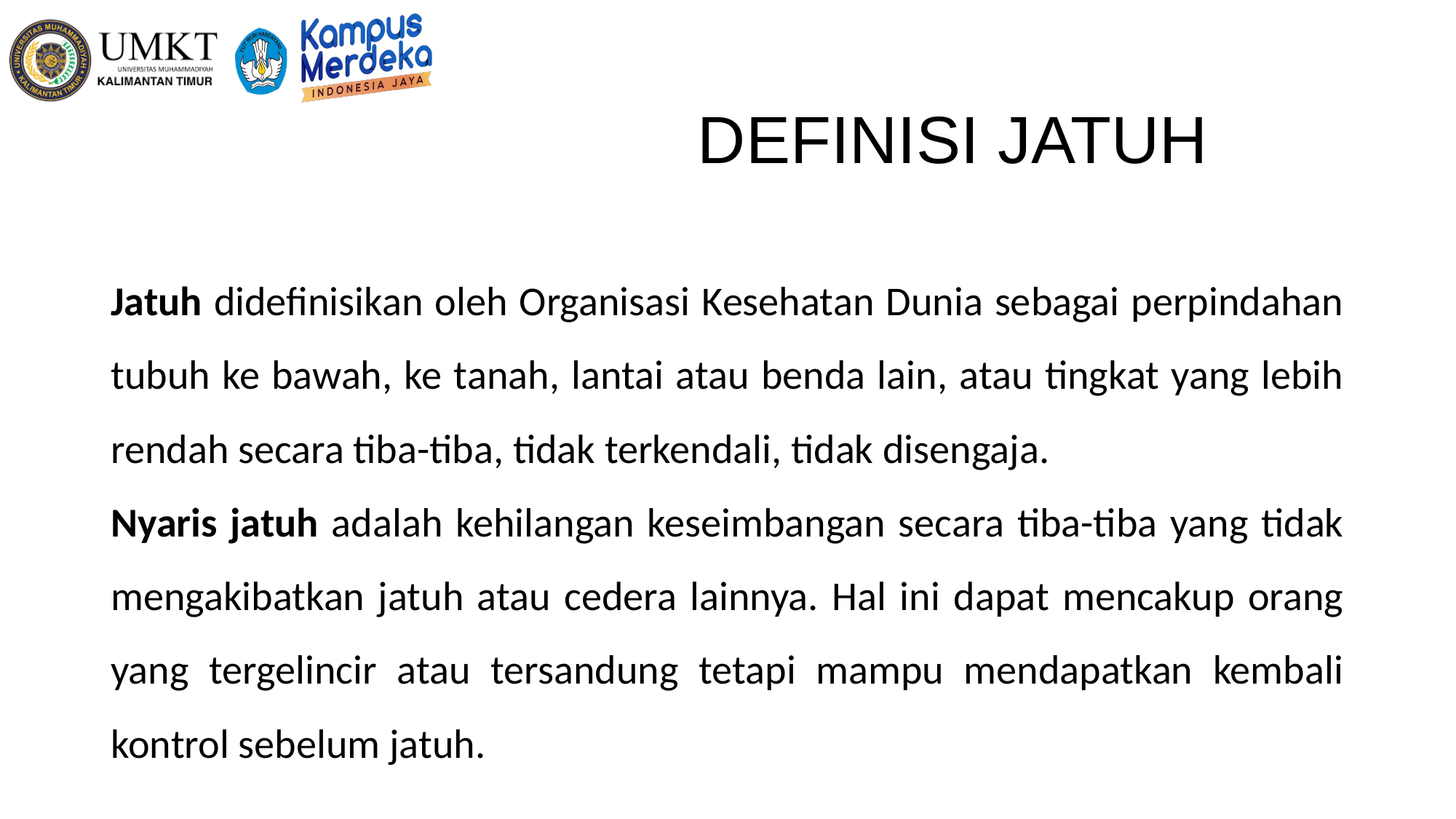

# DEFINISI JATUH
Jatuh didefinisikan oleh Organisasi Kesehatan Dunia sebagai perpindahan tubuh ke bawah, ke tanah, lantai atau benda lain, atau tingkat yang lebih rendah secara tiba-tiba, tidak terkendali, tidak disengaja.
Nyaris jatuh adalah kehilangan keseimbangan secara tiba-tiba yang tidak mengakibatkan jatuh atau cedera lainnya. Hal ini dapat mencakup orang yang tergelincir atau tersandung tetapi mampu mendapatkan kembali kontrol sebelum jatuh.